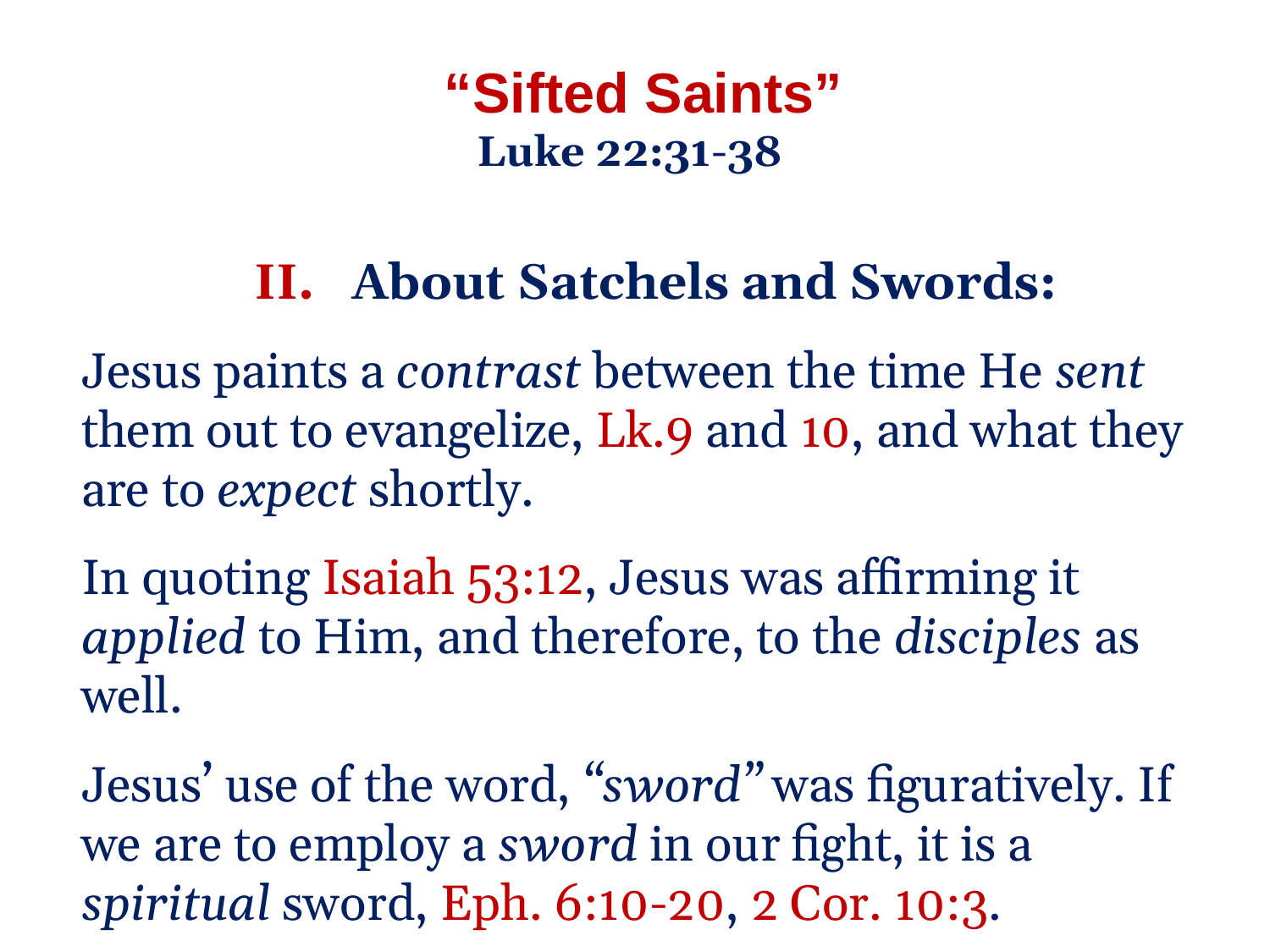

“Sifted Saints”
Luke 22:31-38
II.   About Satchels and Swords:

Jesus paints a contrast between the time He sent them out to evangelize, Lk.9 and 10, and what they are to expect shortly.

In quoting Isaiah 53:12, Jesus was affirming it applied to Him, and therefore, to the disciples as well.

Jesus’ use of the word, “sword” was figuratively. If we are to employ a sword in our fight, it is a spiritual sword, Eph. 6:10-20, 2 Cor. 10:3.